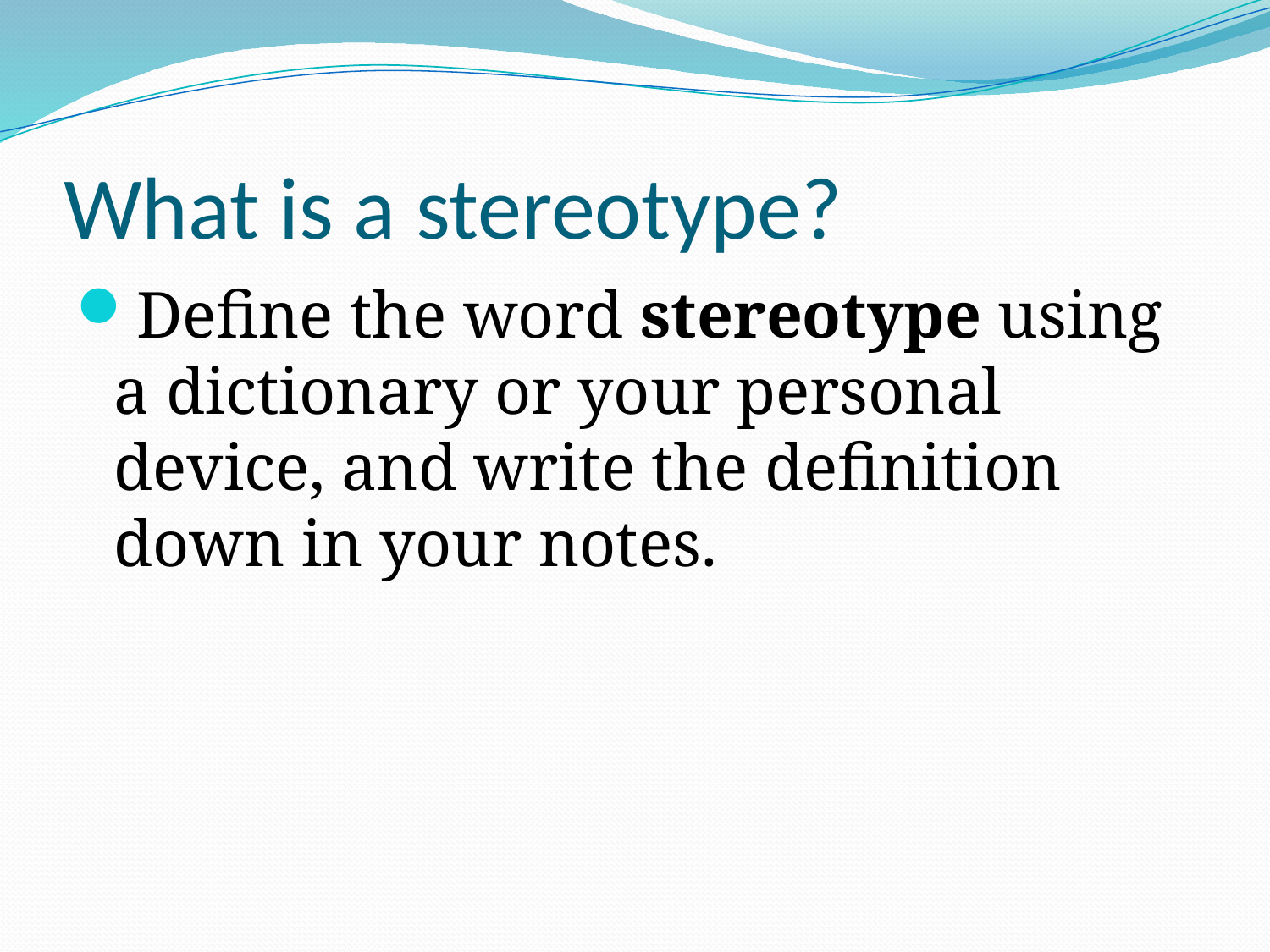

# What is a stereotype?
Define the word stereotype using a dictionary or your personal device, and write the definition down in your notes.